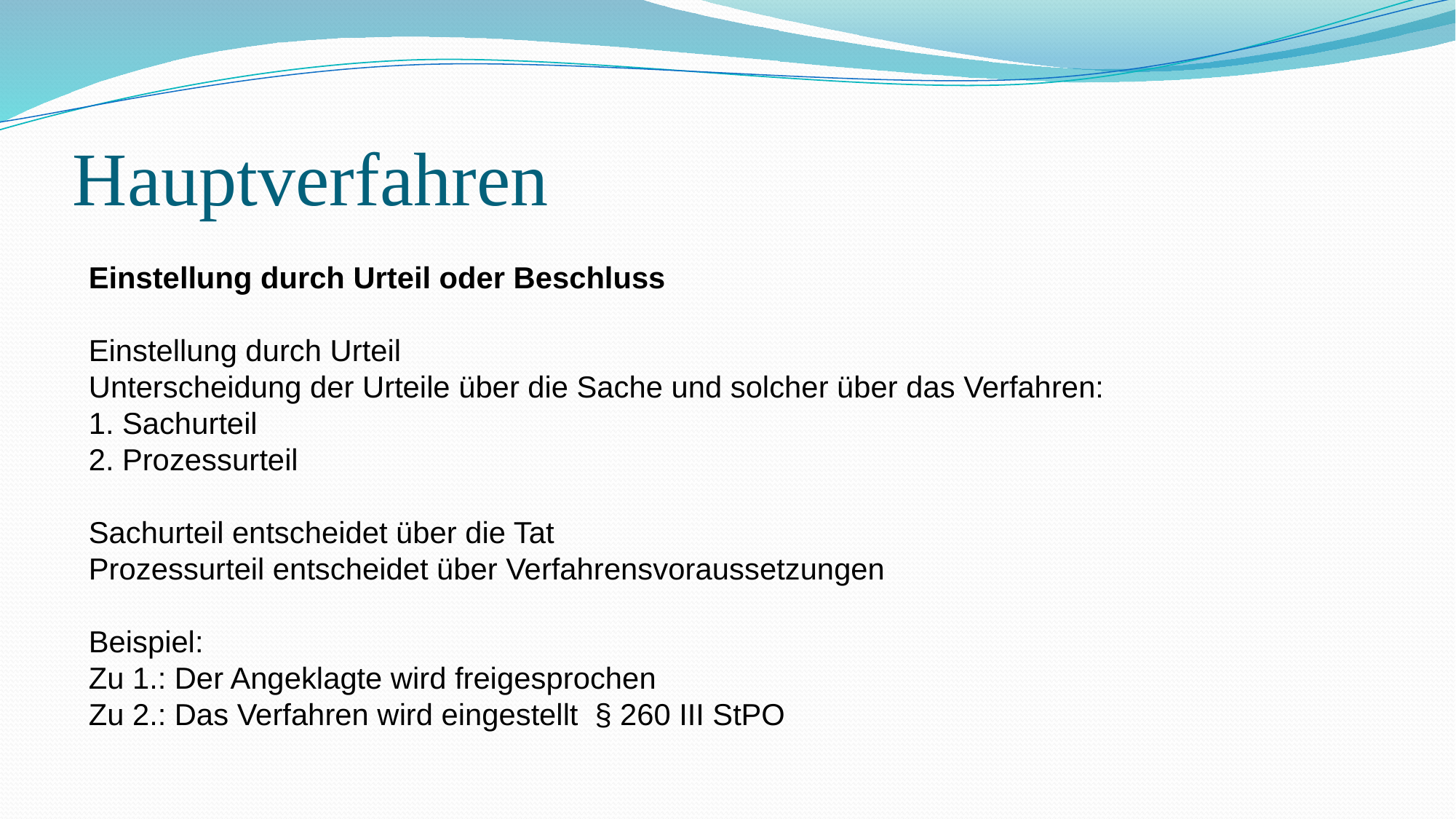

# Hauptverfahren
Einstellung durch Urteil oder Beschluss

Einstellung durch Urteil
Unterscheidung der Urteile über die Sache und solcher über das Verfahren:
1. Sachurteil
2. Prozessurteil

Sachurteil entscheidet über die Tat
Prozessurteil entscheidet über Verfahrensvoraussetzungen

Beispiel:
Zu 1.: Der Angeklagte wird freigesprochen
Zu 2.: Das Verfahren wird eingestellt  § 260 III StPO